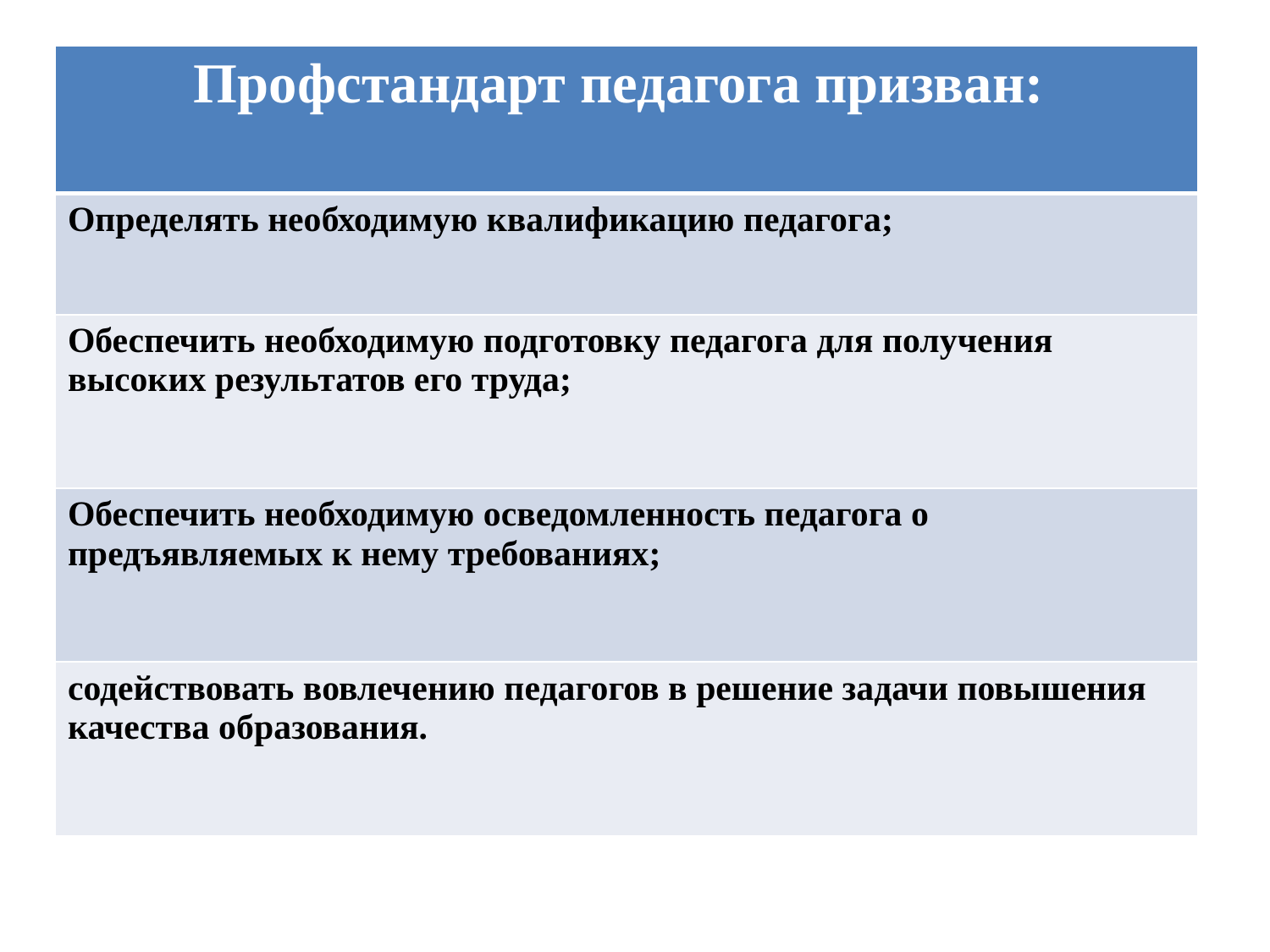

| Профстандарт педагога призван: |
| --- |
| Определять необходимую квалификацию педагога; |
| Обеспечить необходимую подготовку педагога для получения высоких результатов его труда; |
| Обеспечить необходимую осведомленность педагога о предъявляемых к нему требованиях; |
| содействовать вовлечению педагогов в решение задачи повышения качества образования. |